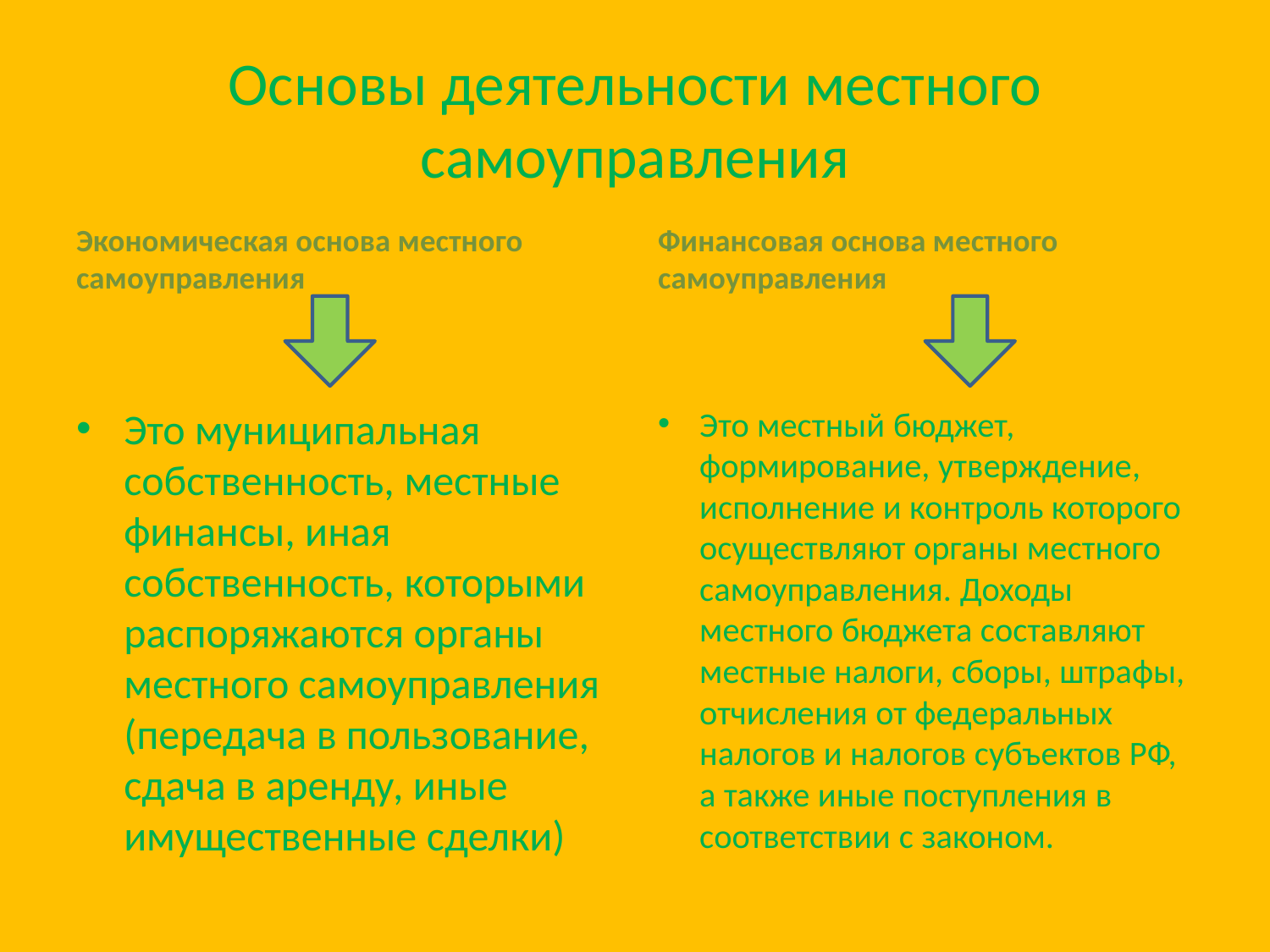

# Основы деятельности местного самоуправления
Экономическая основа местного самоуправления
Финансовая основа местного самоуправления

Это муниципальная собственность, местные финансы, иная собственность, которыми распоряжаются органы местного самоуправления (передача в пользование, сдача в аренду, иные имущественные сделки)
Это местный бюджет, формирование, утверждение, исполнение и контроль которого осуществляют органы местного самоуправления. Доходы местного бюджета составляют местные налоги, сборы, штрафы, отчисления от федеральных налогов и налогов субъектов РФ, а также иные поступления в соответствии с законом.